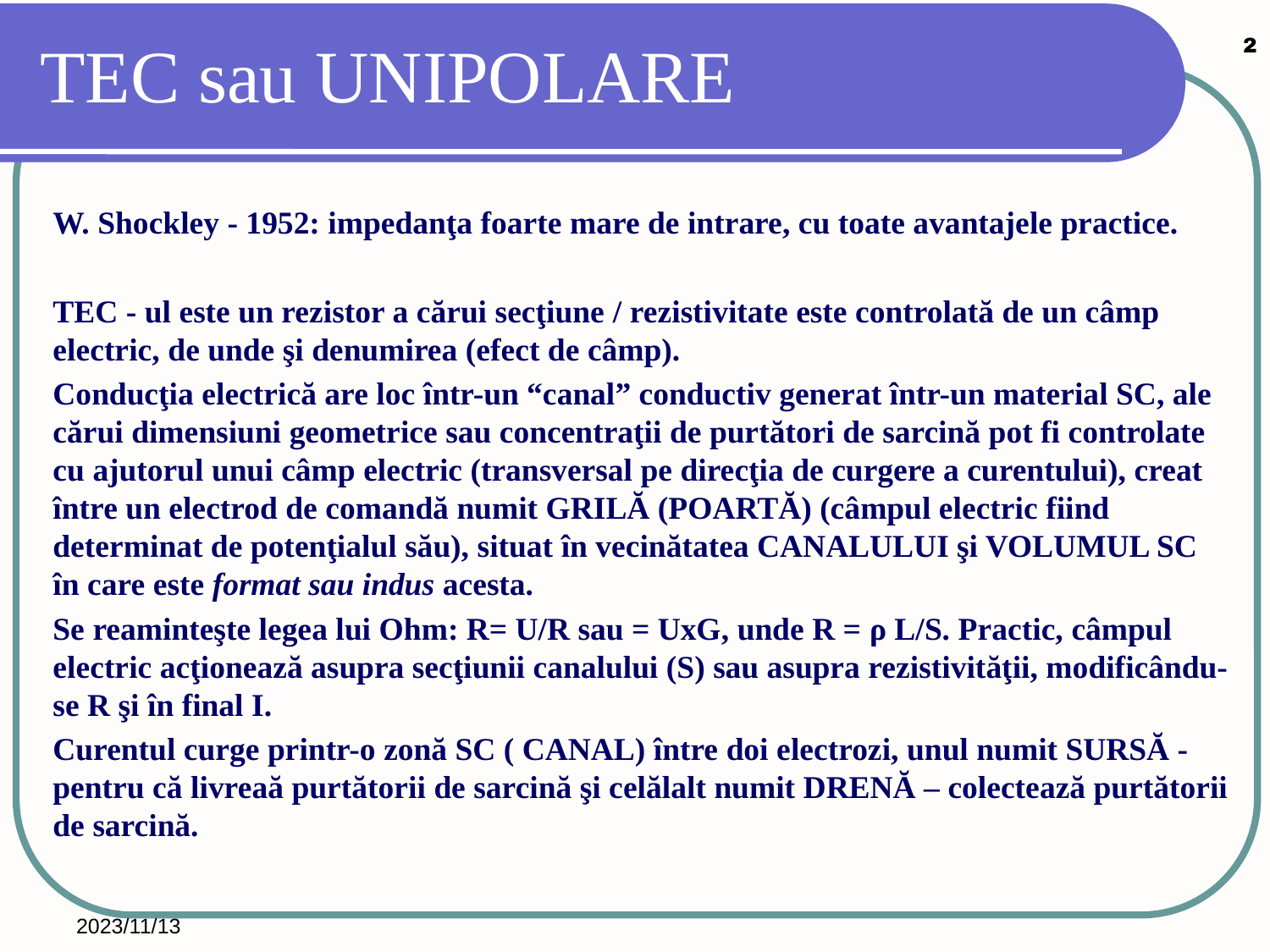

2
# TEC sau UNIPOLARE
W. Shockley - 1952: impedanţa foarte mare de intrare, cu toate avantajele practice.

TEC - ul este un rezistor a cărui secţiune / rezistivitate este controlată de un câmp electric, de unde şi denumirea (efect de câmp).
Conducţia electrică are loc într-un “canal” conductiv generat într-un material SC, ale cărui dimensiuni geometrice sau concentraţii de purtători de sarcină pot fi controlate cu ajutorul unui câmp electric (transversal pe direcţia de curgere a curentului), creat între un electrod de comandă numit GRILĂ (POARTĂ) (câmpul electric fiind determinat de potenţialul său), situat în vecinătatea CANALULUI şi VOLUMUL SC  în care este format sau indus acesta.
Se reaminteşte legea lui Ohm: R= U/R sau = UxG, unde R = ρ L/S. Practic, câmpul electric acţionează asupra secţiunii canalului (S) sau asupra rezistivităţii, modificându-se R şi în final I.
Curentul curge printr-o zonă SC ( CANAL) între doi electrozi, unul numit SURSĂ - pentru că livreaă purtătorii de sarcină şi celălalt numit DRENĂ – colectează purtătorii de sarcină.
2023/11/13